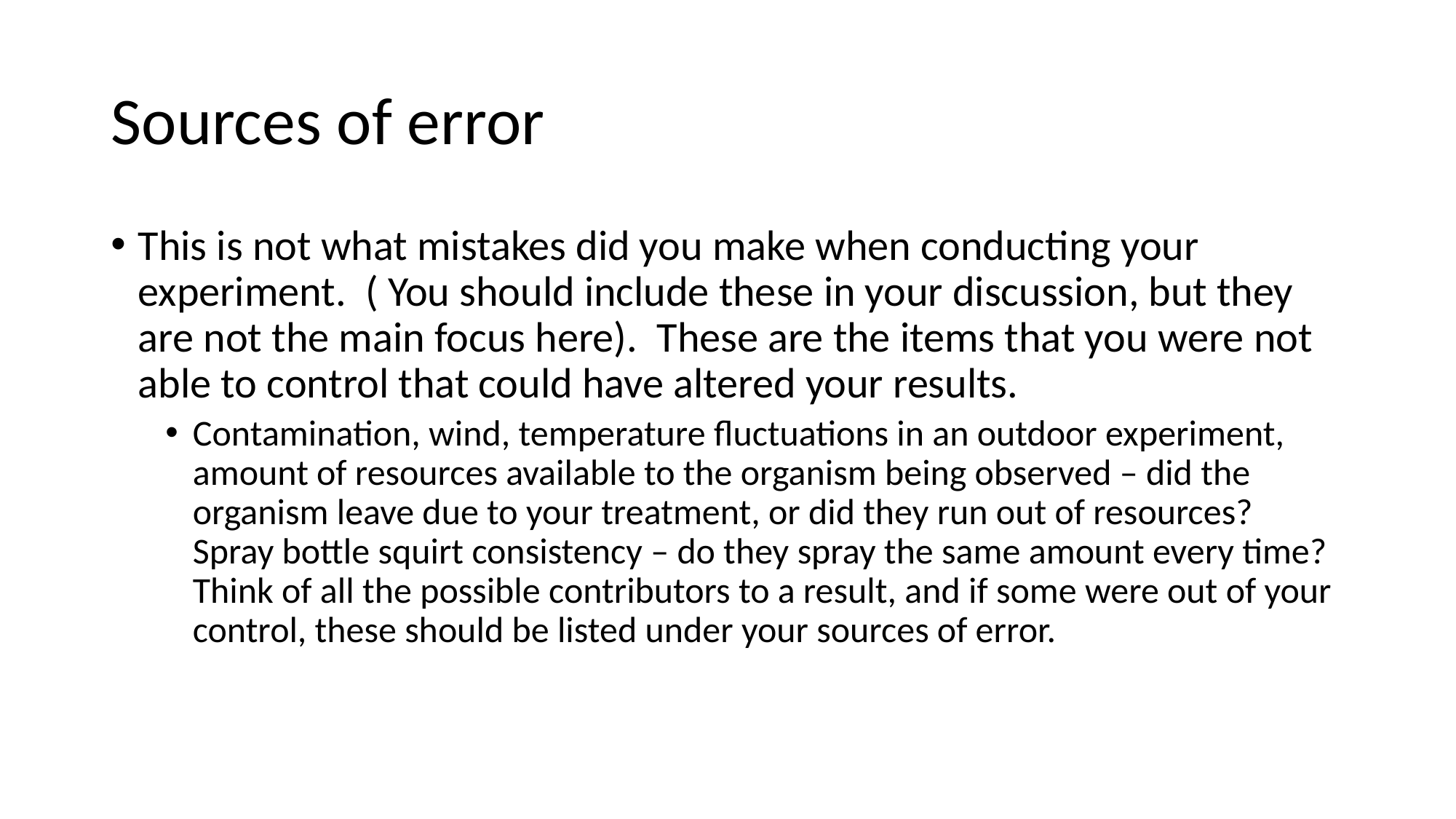

# Sources of error
This is not what mistakes did you make when conducting your experiment.  ( You should include these in your discussion, but they are not the main focus here).  These are the items that you were not able to control that could have altered your results.
Contamination, wind, temperature fluctuations in an outdoor experiment, amount of resources available to the organism being observed – did the organism leave due to your treatment, or did they run out of resources?  Spray bottle squirt consistency – do they spray the same amount every time?  Think of all the possible contributors to a result, and if some were out of your control, these should be listed under your sources of error.